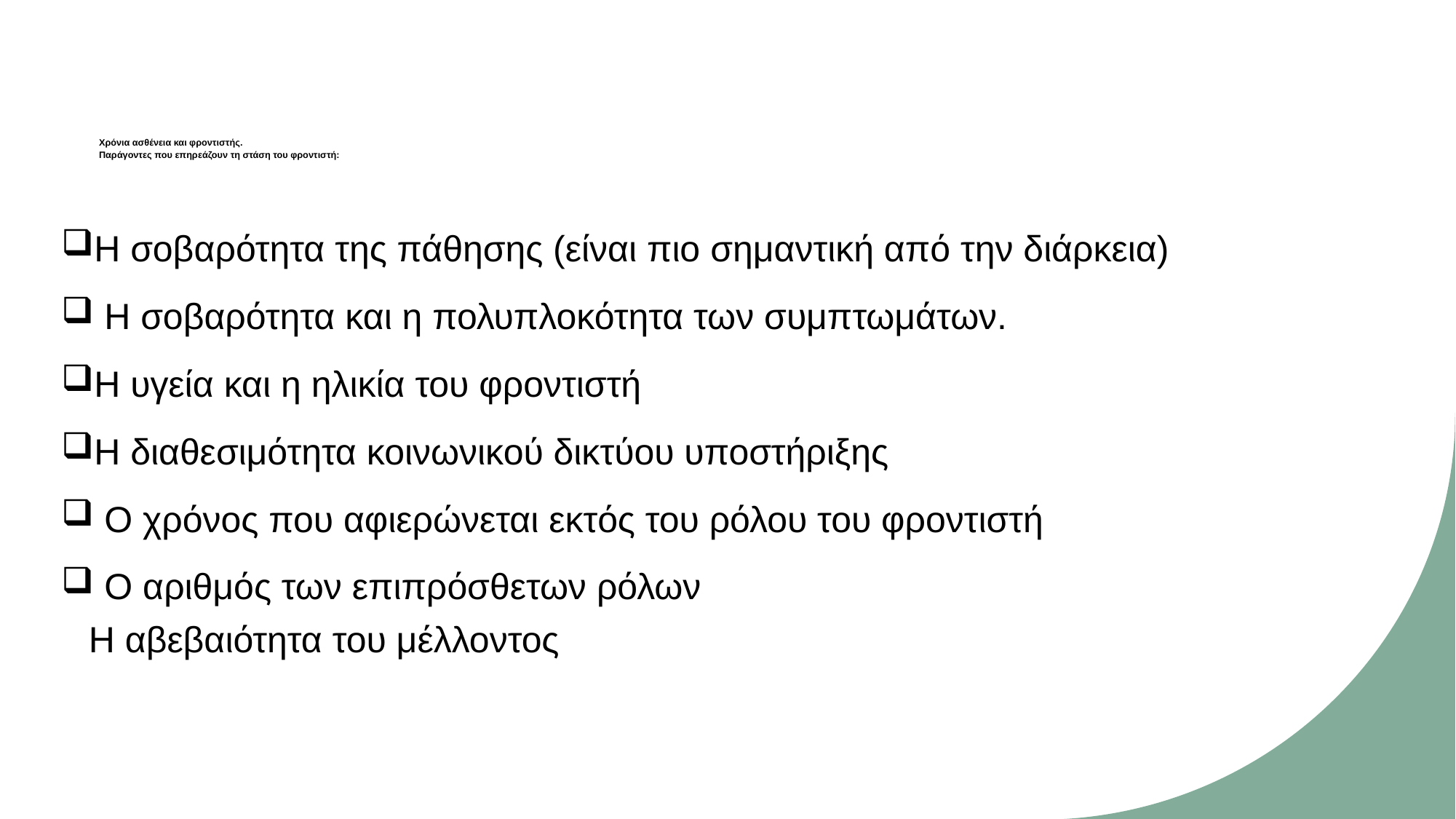

# Χρόνια ασθένεια και φροντιστής. Παράγοντες που επηρεάζουν τη στάση του φροντιστή:
Η σοβαρότητα της πάθησης (είναι πιο σημαντική από την διάρκεια)
 Η σοβαρότητα και η πολυπλοκότητα των συμπτωμάτων.
Η υγεία και η ηλικία του φροντιστή
Η διαθεσιμότητα κοινωνικού δικτύου υποστήριξης
 Ο χρόνος που αφιερώνεται εκτός του ρόλου του φροντιστή
 Ο αριθμός των επιπρόσθετων ρόλων
Η αβεβαιότητα του μέλλοντος